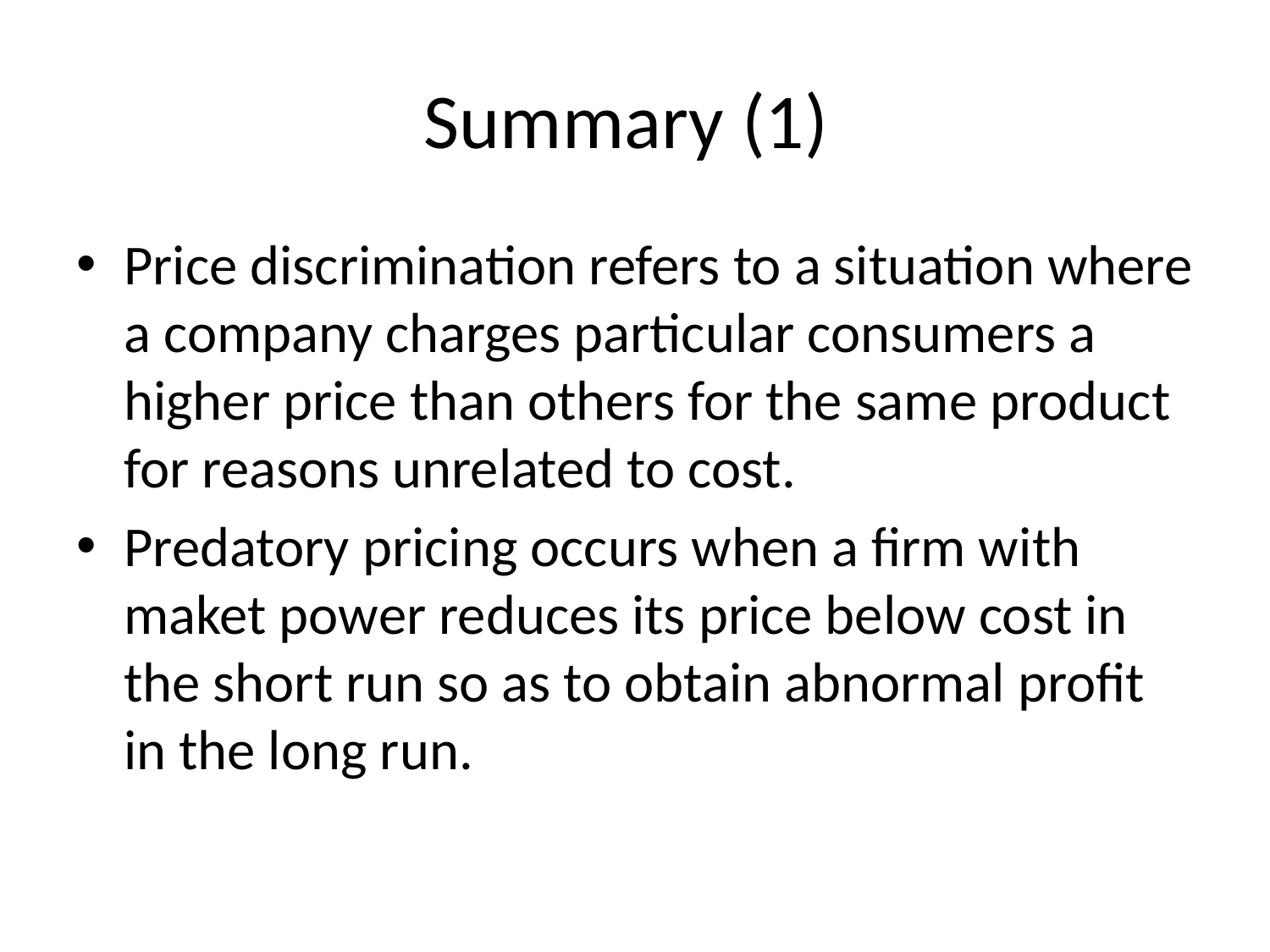

# Summary (1)
Price discrimination refers to a situation where a company charges particular consumers a higher price than others for the same product for reasons unrelated to cost.
Predatory pricing occurs when a firm with maket power reduces its price below cost in the short run so as to obtain abnormal profit in the long run.